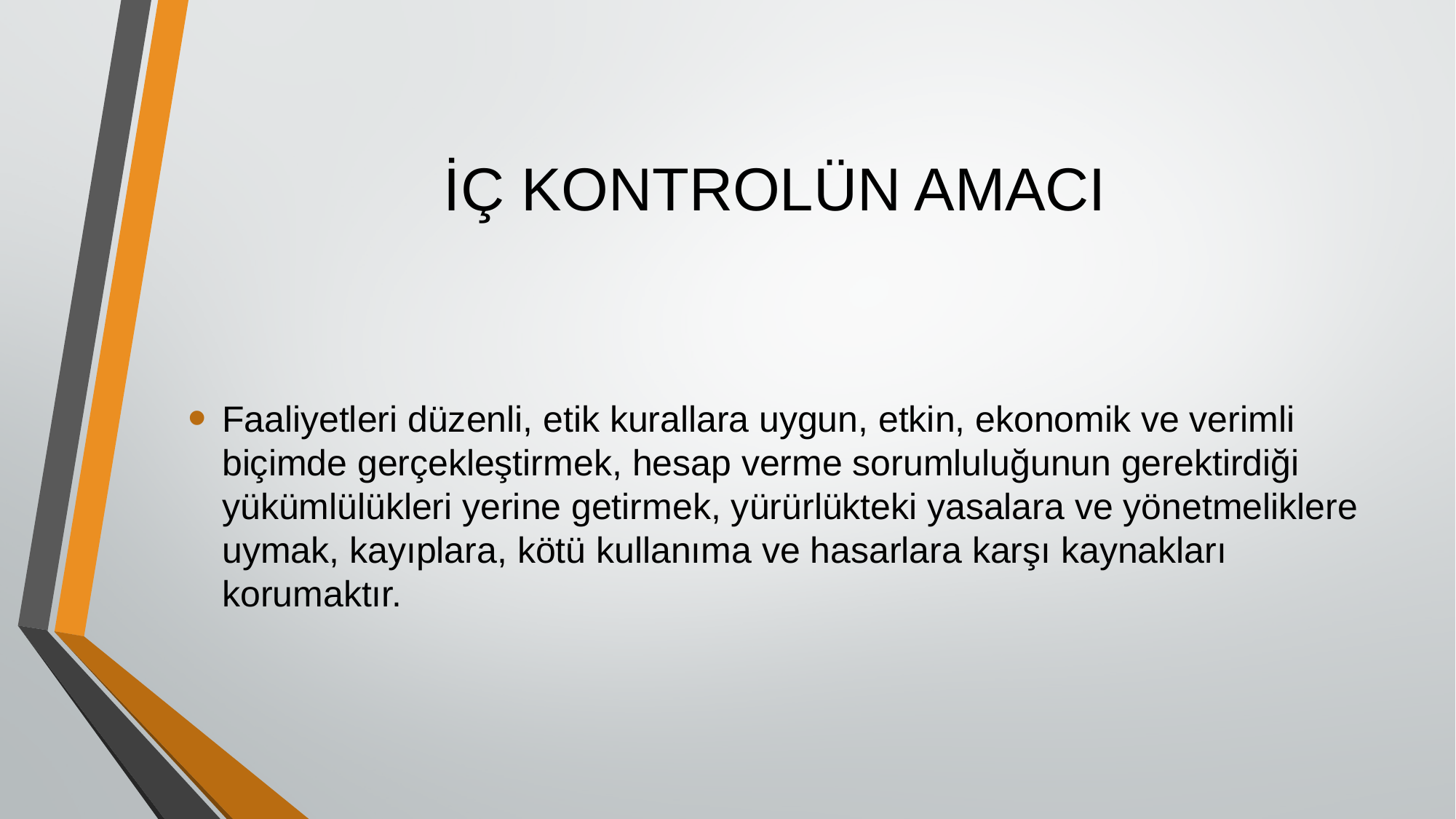

# İÇ KONTROLÜN AMACI
Faaliyetleri düzenli, etik kurallara uygun, etkin, ekonomik ve verimli biçimde gerçekleştirmek, hesap verme sorumluluğunun gerektirdiği yükümlülükleri yerine getirmek, yürürlükteki yasalara ve yönetmeliklere uymak, kayıplara, kötü kullanıma ve hasarlara karşı kaynakları korumaktır.